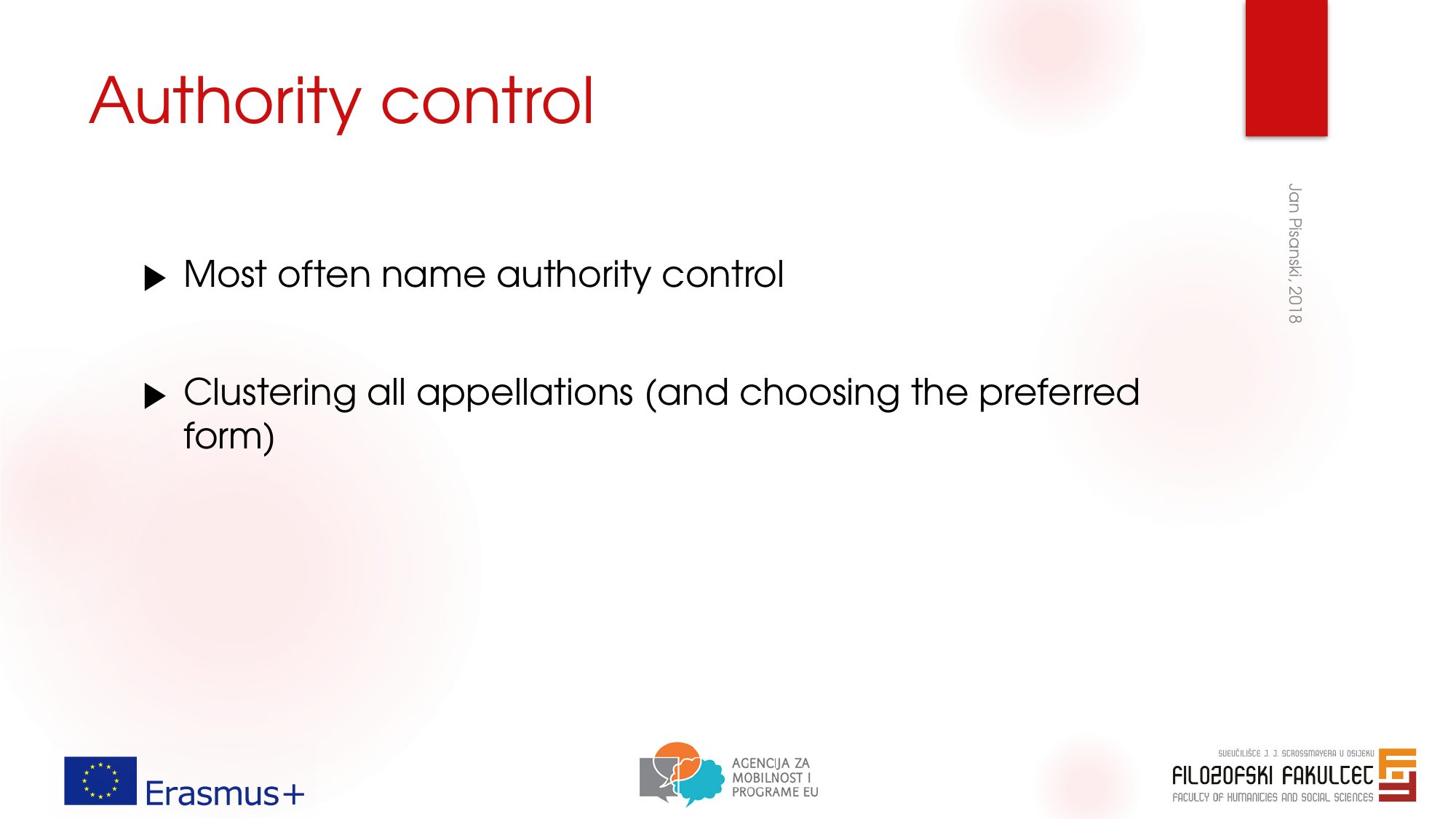

# Authority control
Most often name authority control

Clustering all appellations (and choosing the preferred form)
Jan Pisanski, 2018